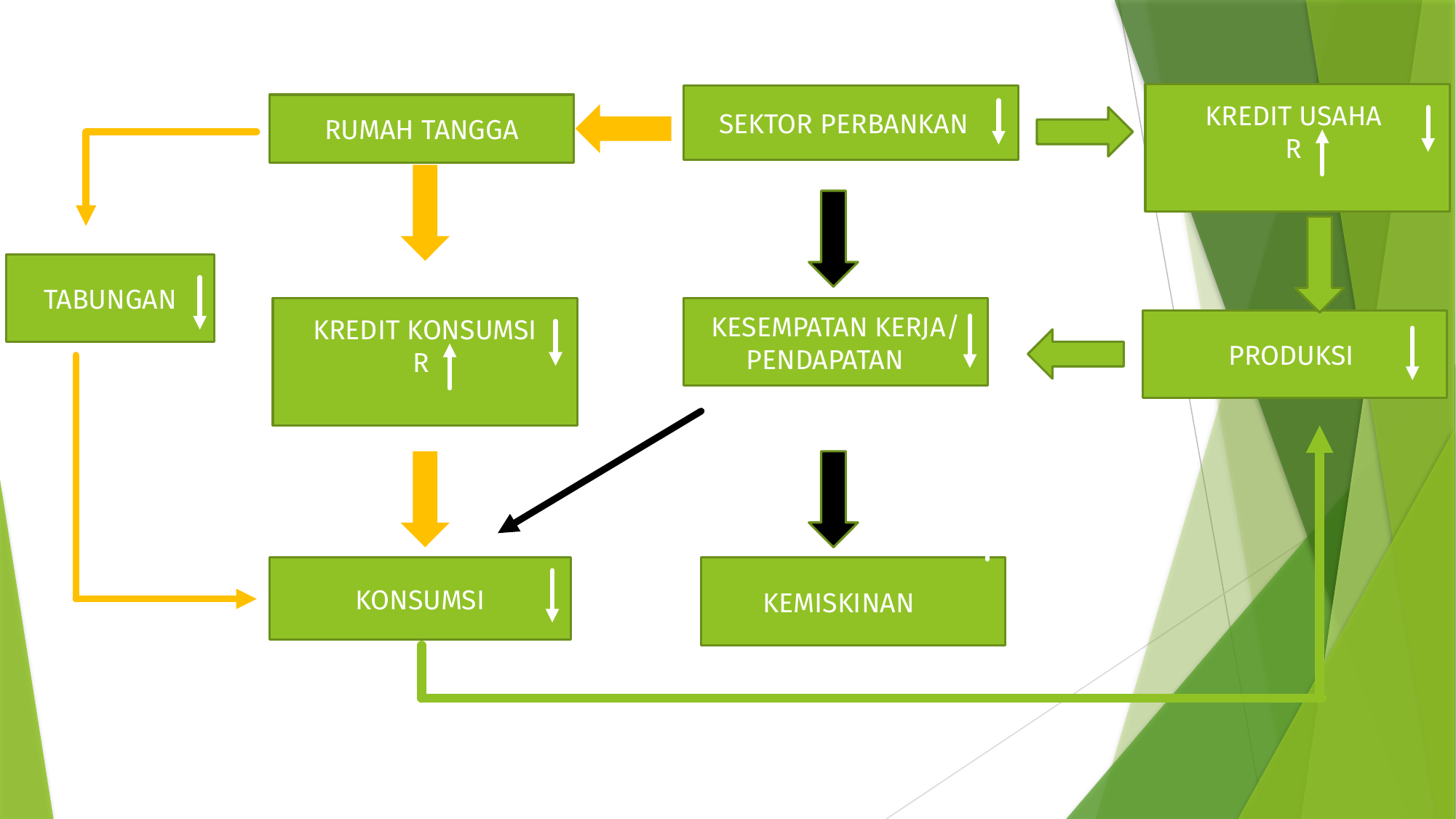

KREDIT USAHA
R

SEKTOR PERBANKAN
RUMAH TANGGA

TABUNGAN
KREDIT KONSUMSI
R

KESEMPATAN KERJA/ PENDAPATAN
PRODUKSI

KONSUMSI

KEMISKINAN